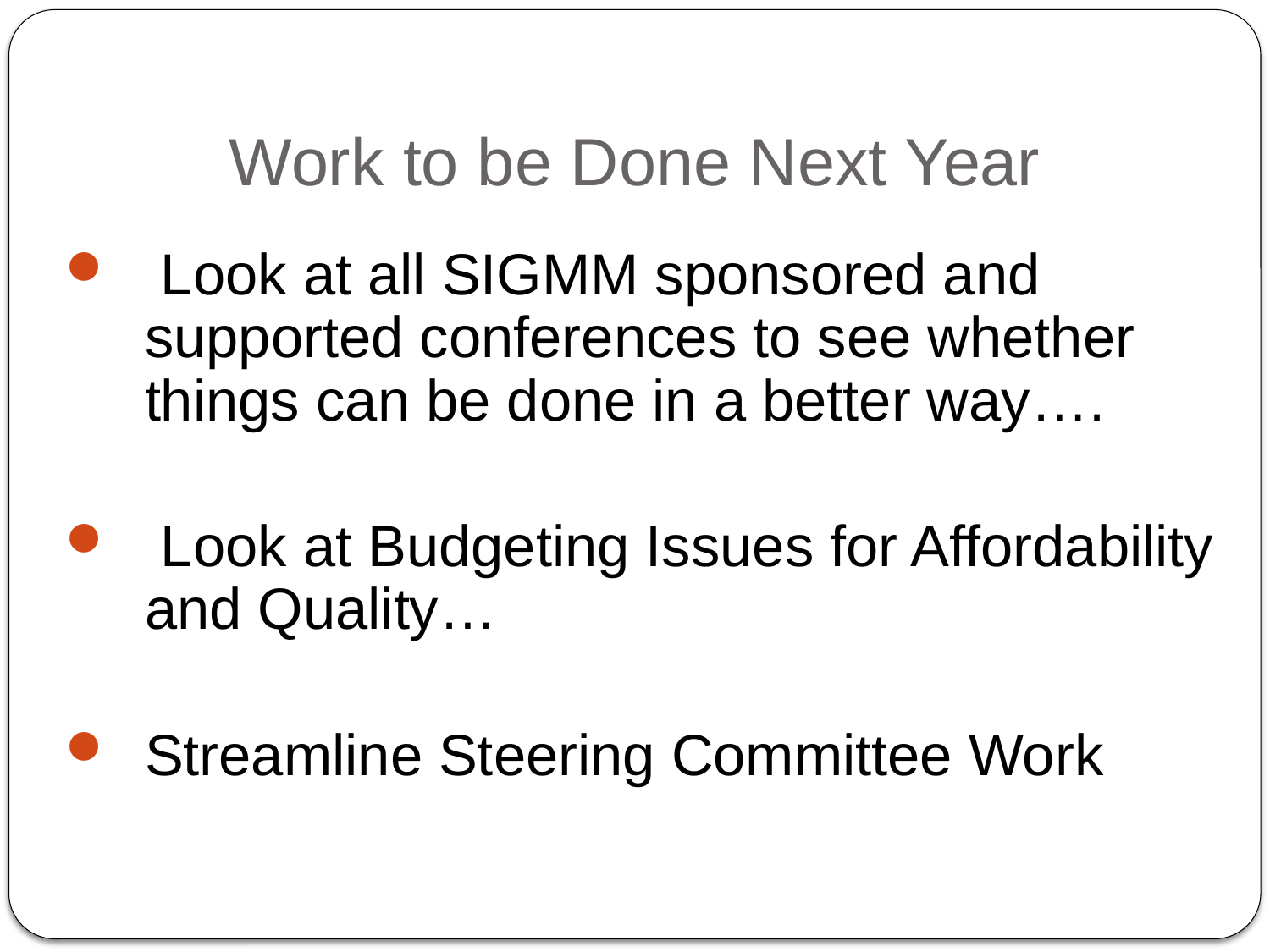

# Work to be Done Next Year

 Look at all SIGMM sponsored and supported conferences to see whether things can be done in a better way….

 Look at Budgeting Issues for Affordability and Quality…

Streamline Steering Committee Work